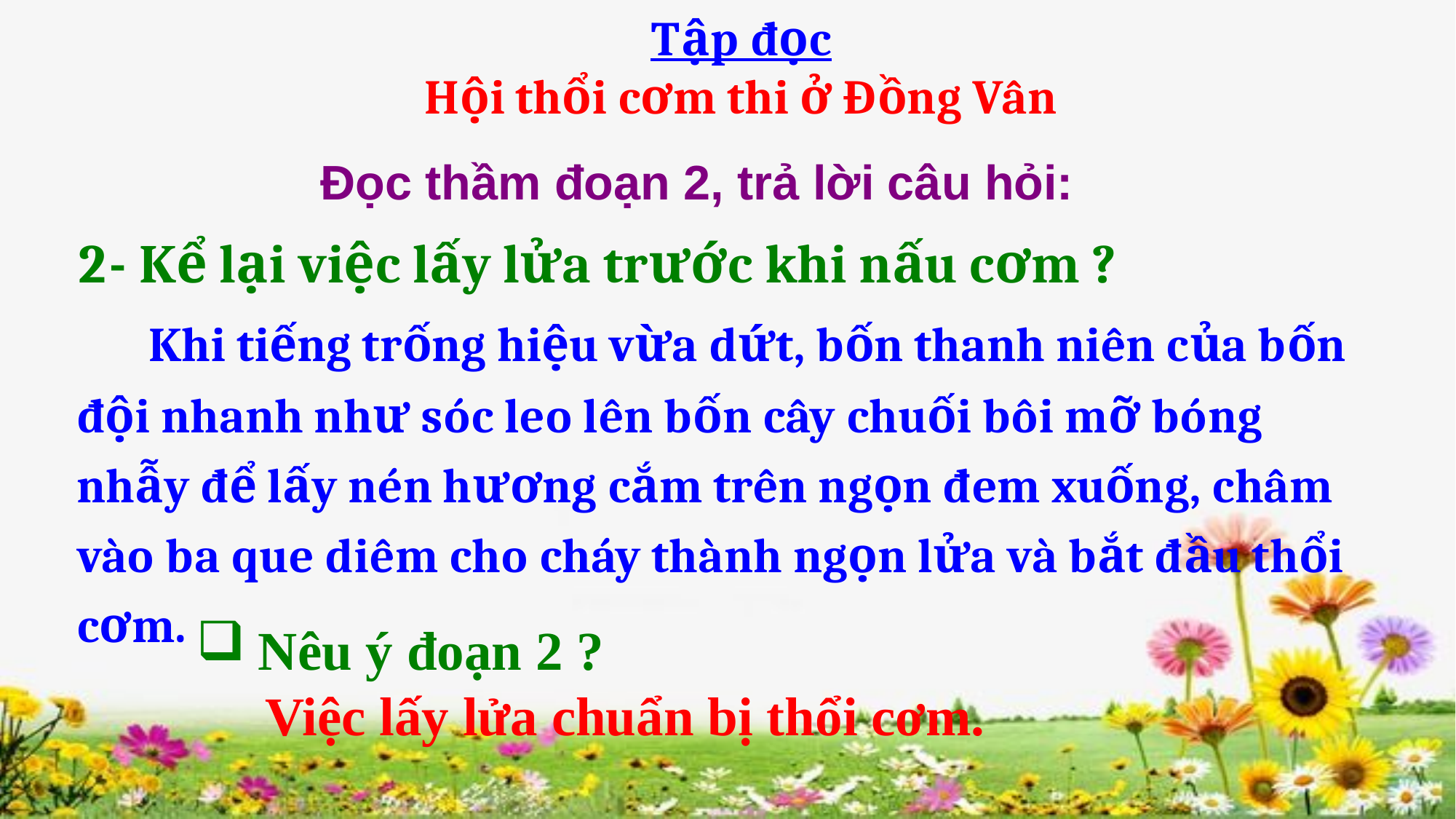

Tập đọc
Hội thổi cơm thi ở Đồng Vân
Đọc thầm đoạn 2, trả lời câu hỏi:
2- Kể lại việc lấy lửa trước khi nấu cơm ?
      Khi tiếng trống hiệu vừa dứt, bốn thanh niên của bốn đội nhanh như sóc leo lên bốn cây chuối bôi mỡ bóng nhẫy để lấy nén hương cắm trên ngọn đem xuống, châm vào ba que diêm cho cháy thành ngọn lửa và bắt đầu thổi cơm.

Nêu ý đoạn 2 ?
     Việc lấy lửa chuẩn bị thổi cơm.